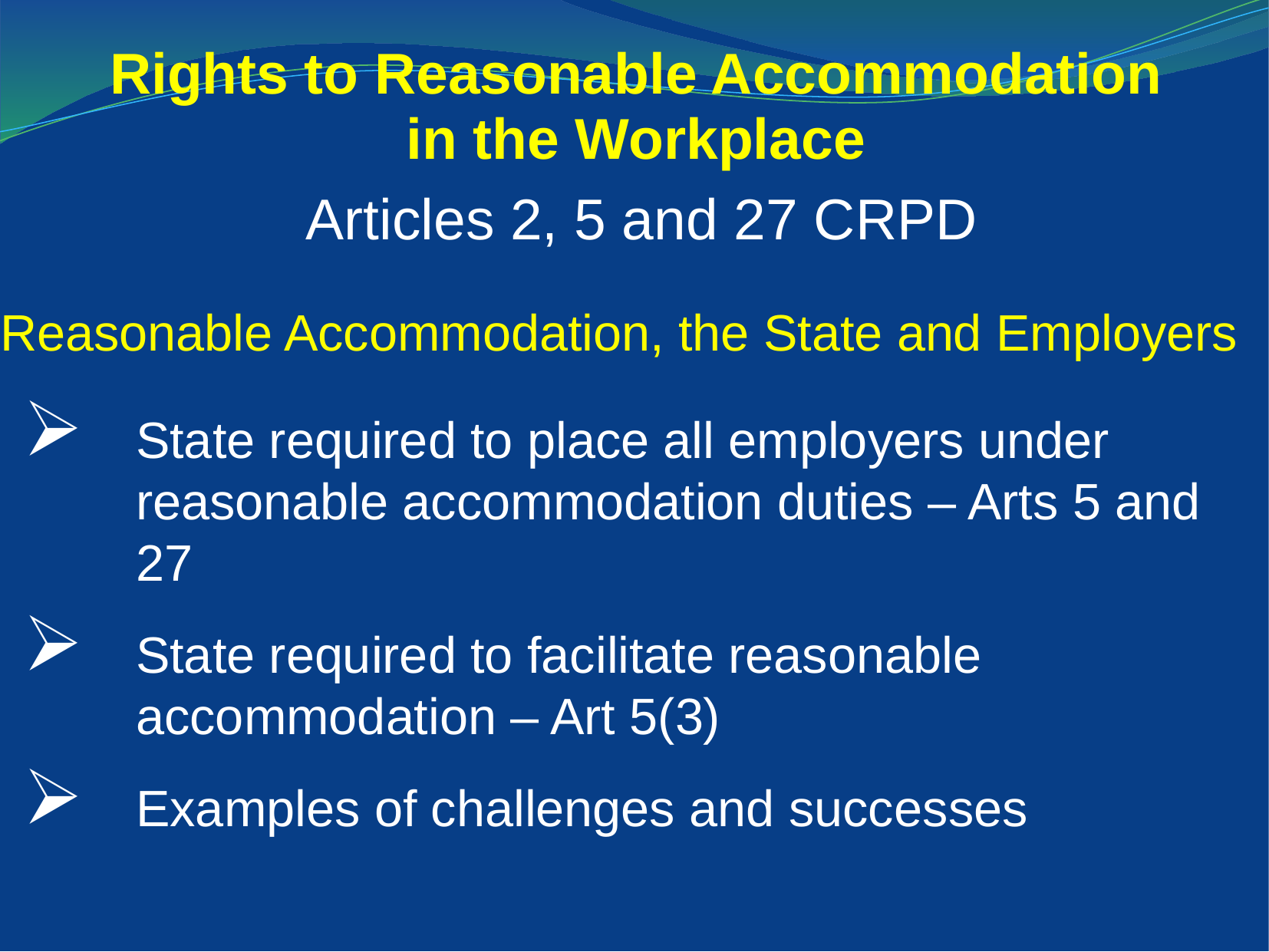

Rights to Reasonable Accommodation
in the Workplace
Articles 2, 5 and 27 CRPD
Reasonable Accommodation, the State and Employers
State required to place all employers under reasonable accommodation duties – Arts 5 and 27

State required to facilitate reasonable accommodation – Art 5(3)

Examples of challenges and successes